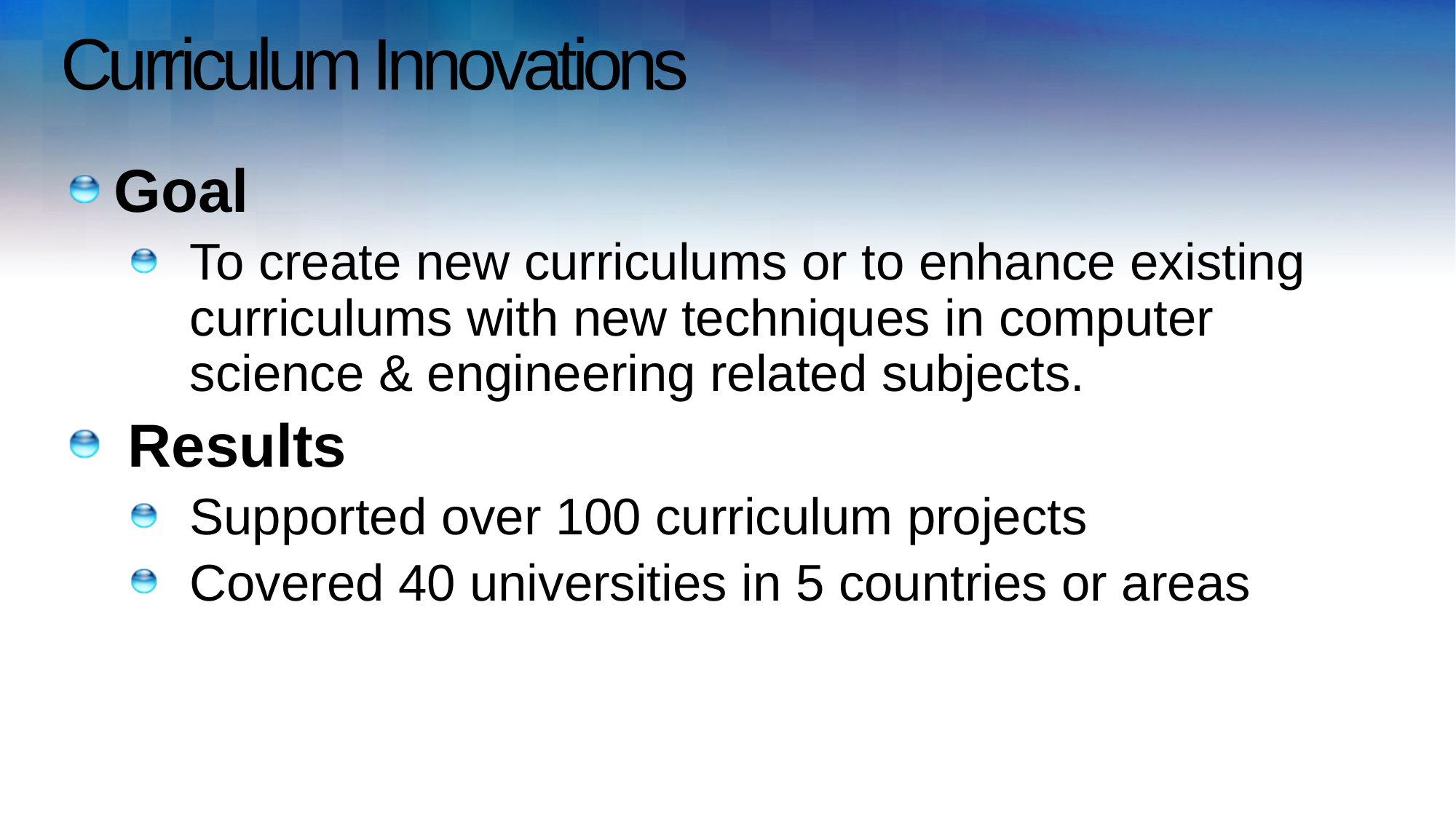

# Curriculum Innovations
Goal
To create new curriculums or to enhance existing curriculums with new techniques in computer science & engineering related subjects.
Results
Supported over 100 curriculum projects
Covered 40 universities in 5 countries or areas